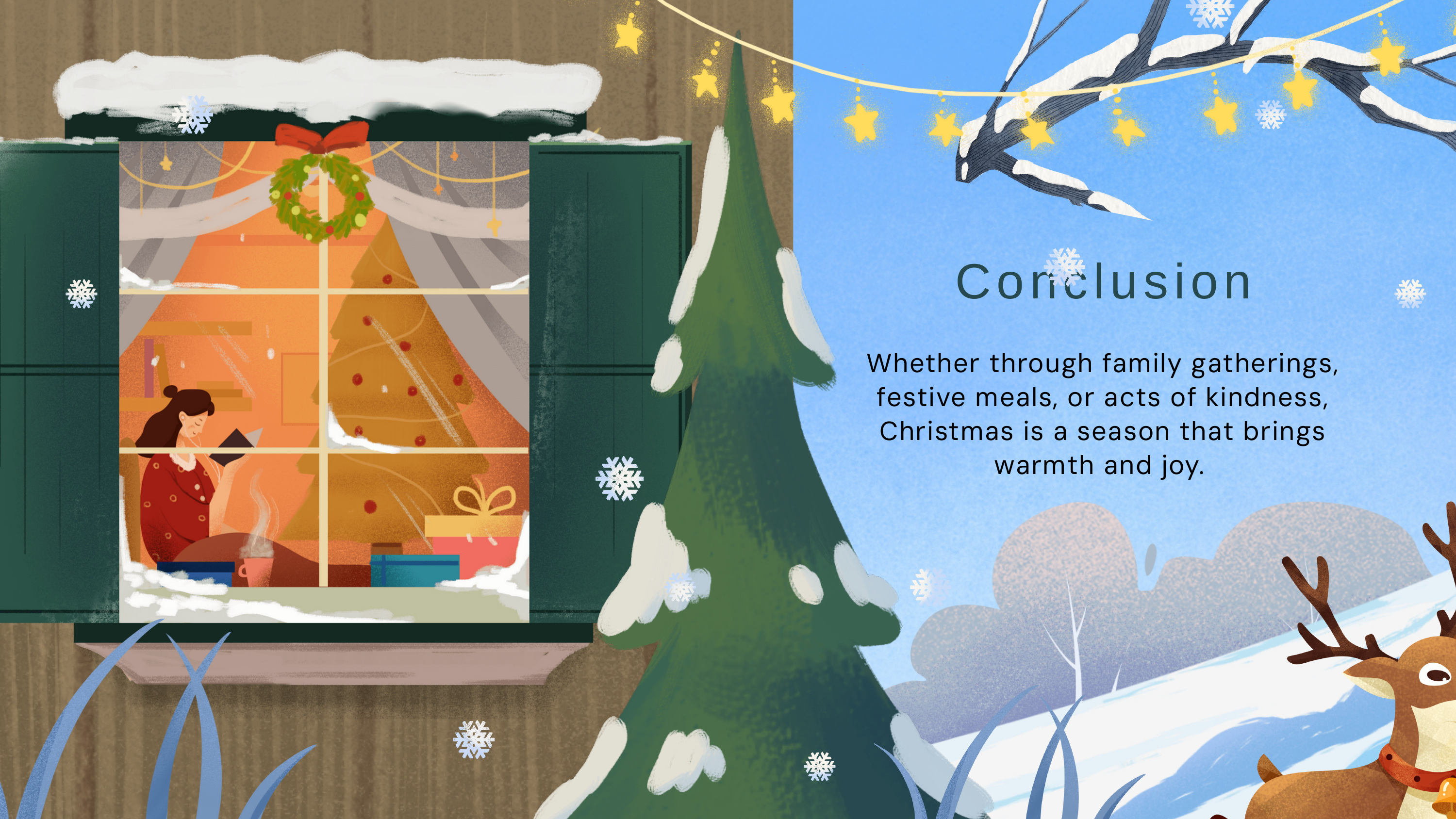

Conclusion
Whether through family gatherings, festive meals, or acts of kindness, Christmas is a season that brings warmth and joy.